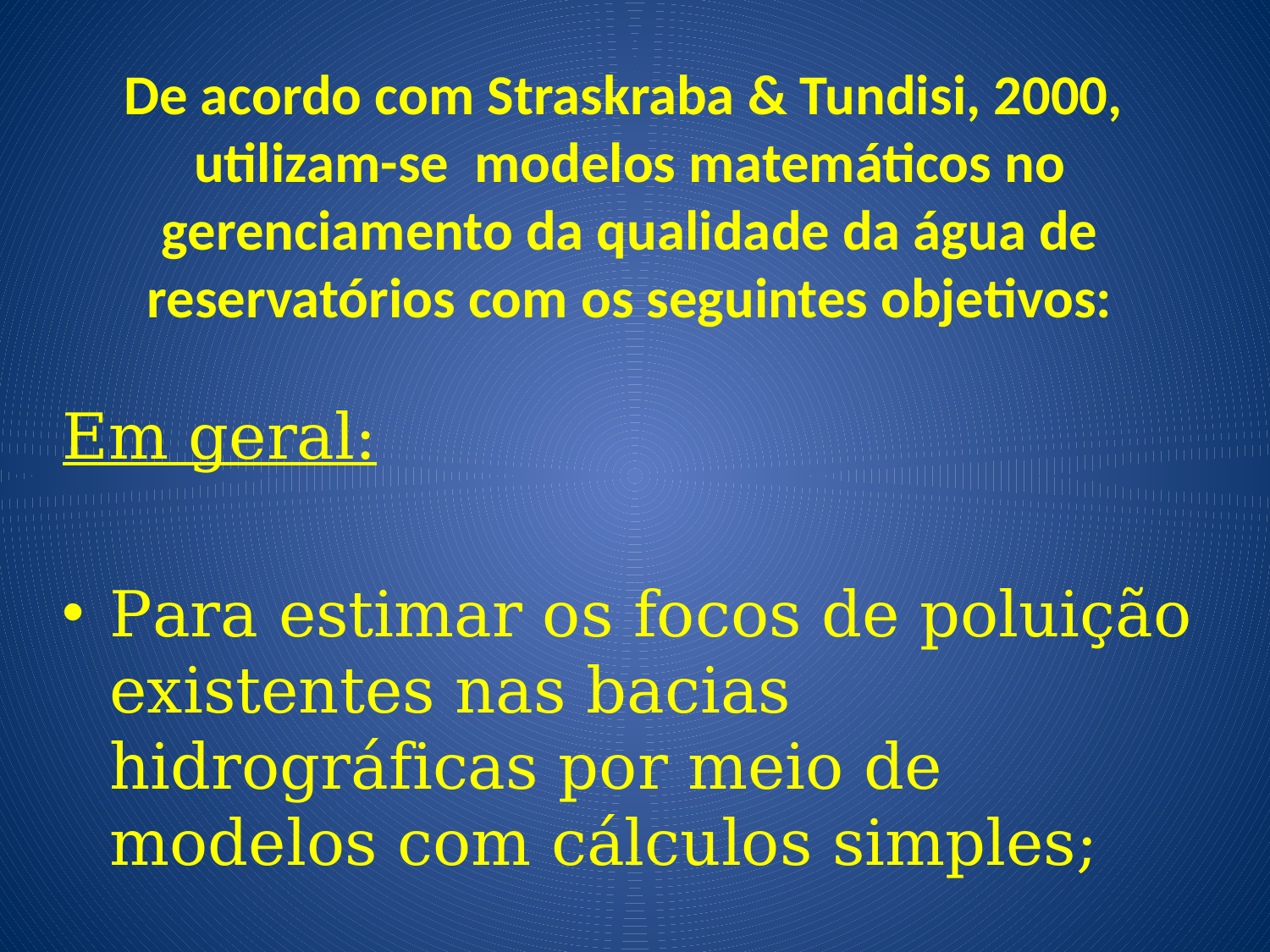

# De acordo com Straskraba & Tundisi, 2000,  utilizam-se  modelos matemáticos no gerenciamento da qualidade da água de reservatórios com os seguintes objetivos:
Em geral:

Para estimar os focos de poluição existentes nas bacias hidrográficas por meio de modelos com cálculos simples;